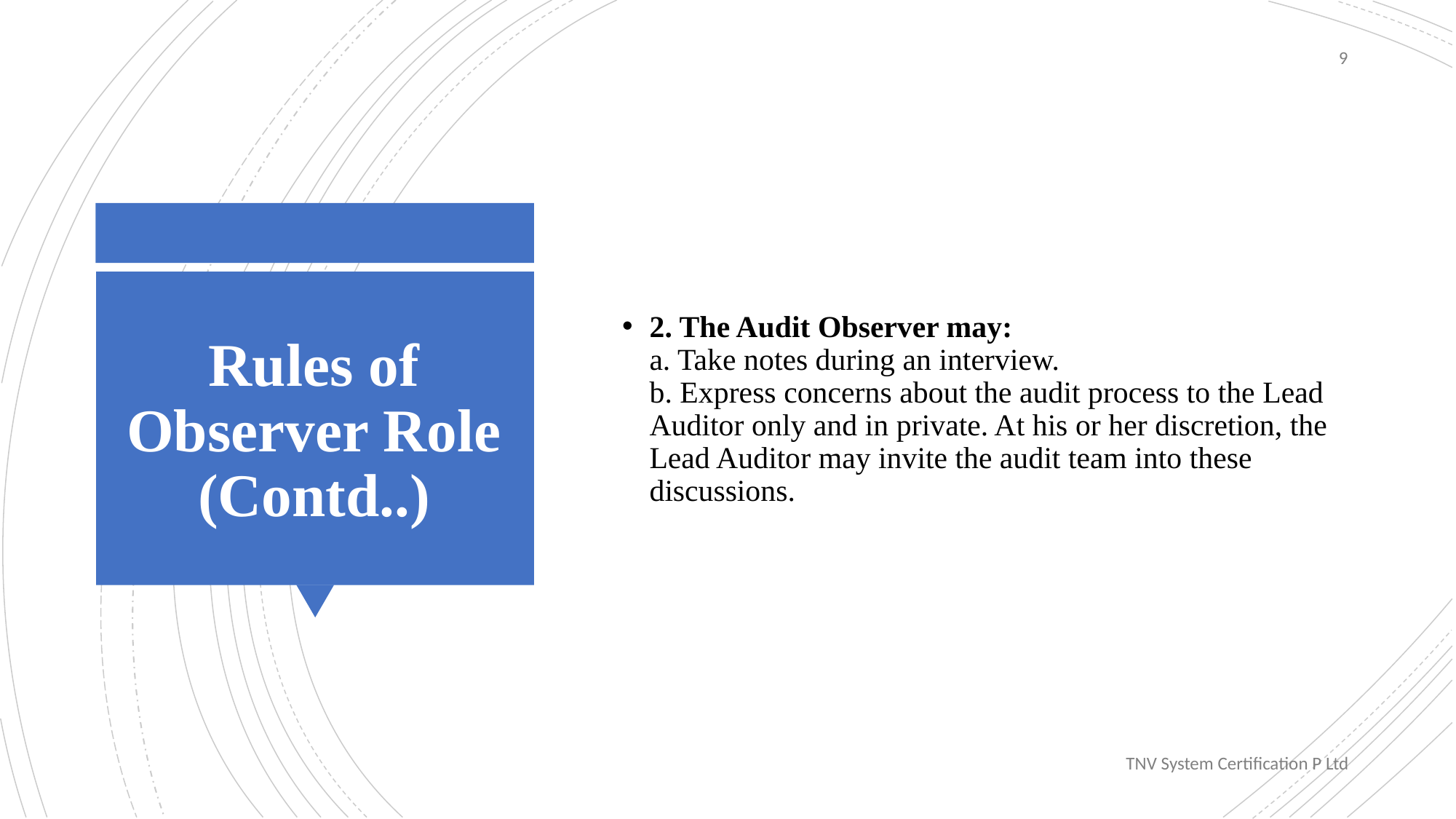

9
2. The Audit Observer may:
a. Take notes during an interview.
b. Express concerns about the audit process to the Lead Auditor only and in private. At his or her discretion, the Lead Auditor may invite the audit team into these discussions.

# Rules of Observer Role (Contd..)
TNV System Certification P Ltd